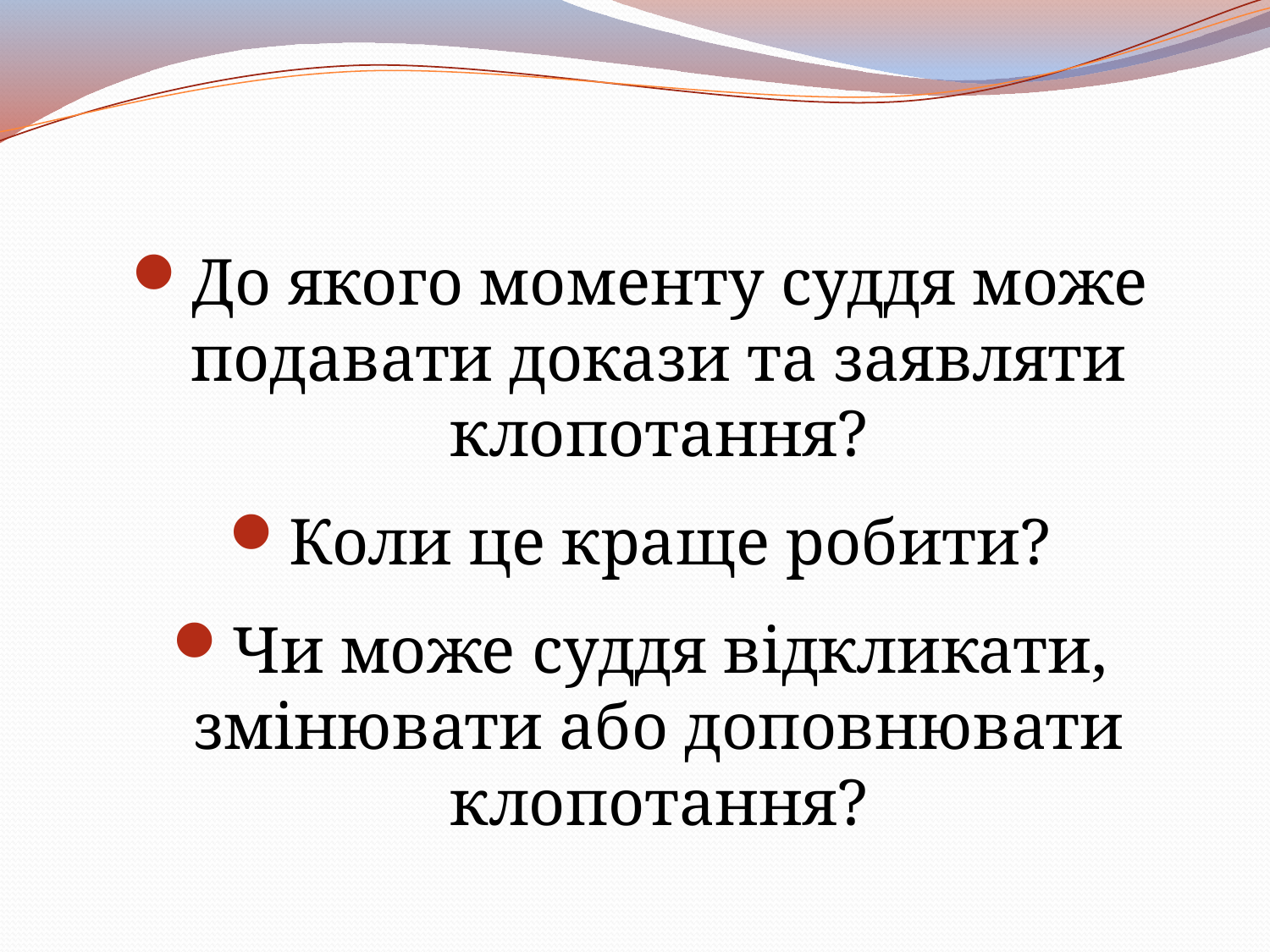

#

До якого моменту суддя може подавати докази та заявляти клопотання?
Коли це краще робити?
Чи може суддя відкликати, змінювати або доповнювати клопотання?